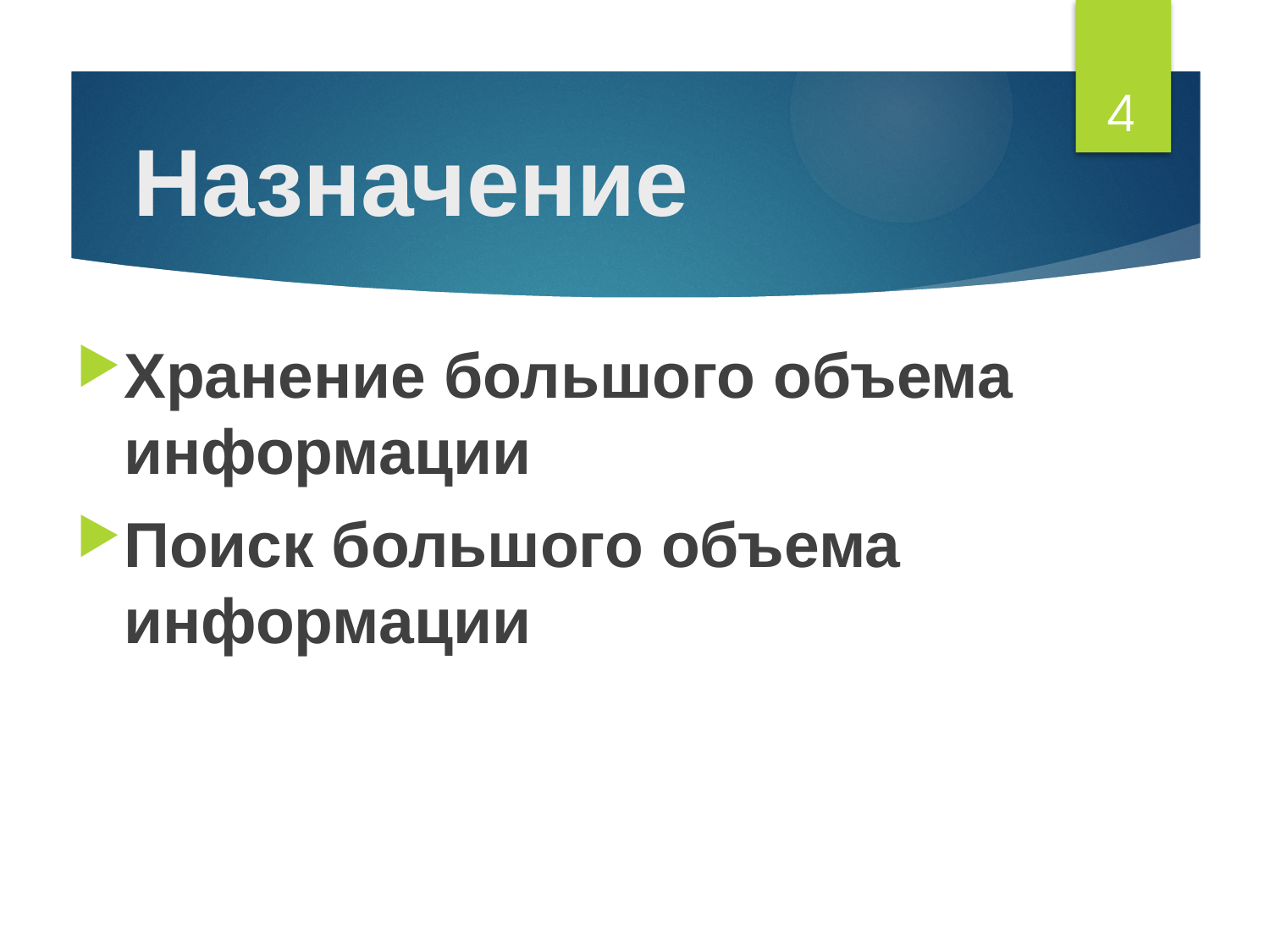

4
# Назначение
Хранение большого объема информации
Поиск большого объема информации